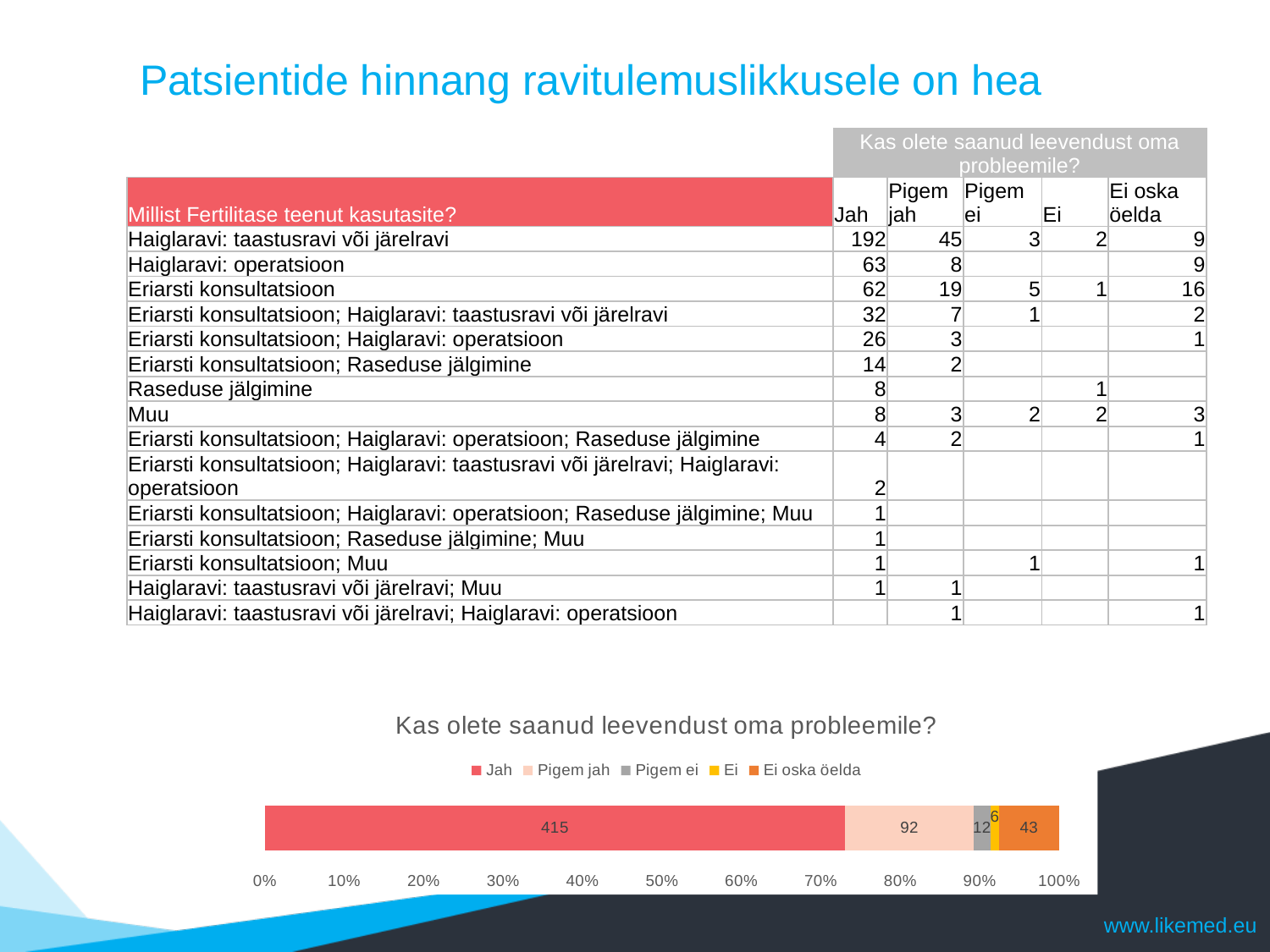

# Patsientide hinnang ravitulemuslikkusele on hea
|  | Kas olete saanud leevendust oma probleemile? |  |  |  |  |
| --- | --- | --- | --- | --- | --- |
| Millist Fertilitase teenut kasutasite? | Jah | Pigem jah | Pigem ei | Ei | Ei oska öelda |
| Haiglaravi: taastusravi või järelravi | 192 | 45 | 3 | 2 | 9 |
| Haiglaravi: operatsioon | 63 | 8 |  |  | 9 |
| Eriarsti konsultatsioon | 62 | 19 | 5 | 1 | 16 |
| Eriarsti konsultatsioon; Haiglaravi: taastusravi või järelravi | 32 | 7 | 1 |  | 2 |
| Eriarsti konsultatsioon; Haiglaravi: operatsioon | 26 | 3 |  |  | 1 |
| Eriarsti konsultatsioon; Raseduse jälgimine | 14 | 2 |  |  |  |
| Raseduse jälgimine | 8 |  |  | 1 |  |
| Muu | 8 | 3 | 2 | 2 | 3 |
| Eriarsti konsultatsioon; Haiglaravi: operatsioon; Raseduse jälgimine | 4 | 2 |  |  | 1 |
| Eriarsti konsultatsioon; Haiglaravi: taastusravi või järelravi; Haiglaravi: operatsioon | 2 |  |  |  |  |
| Eriarsti konsultatsioon; Haiglaravi: operatsioon; Raseduse jälgimine; Muu | 1 |  |  |  |  |
| Eriarsti konsultatsioon; Raseduse jälgimine; Muu | 1 |  |  |  |  |
| Eriarsti konsultatsioon; Muu | 1 |  | 1 |  | 1 |
| Haiglaravi: taastusravi või järelravi; Muu | 1 | 1 |  |  |  |
| Haiglaravi: taastusravi või järelravi; Haiglaravi: operatsioon |  | 1 |  |  | 1 |

### Chart: Kas olete saanud leevendust oma probleemile?

| Category | Jah | Pigem jah | Pigem ei | Ei | Ei oska öelda |
|---|---|---|---|---|---|
| Column2 | 415.0 | 92.0 | 12.0 | 6.0 | 43.0 |
www.likemed.eu